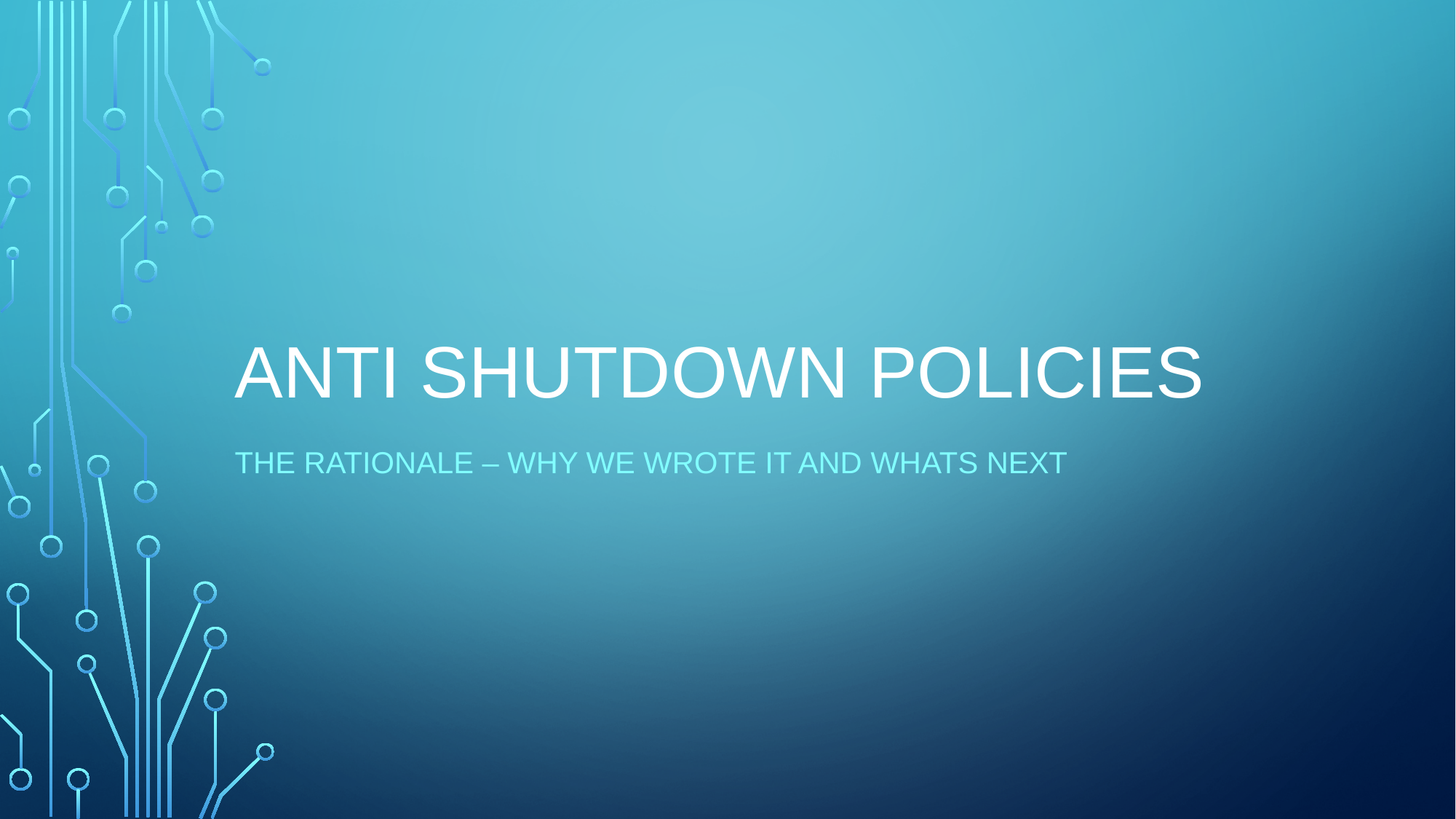

# ANTI SHUTDOWN POLICIES
The rationale – WHY WE WROTE IT AND WHATS NEXT